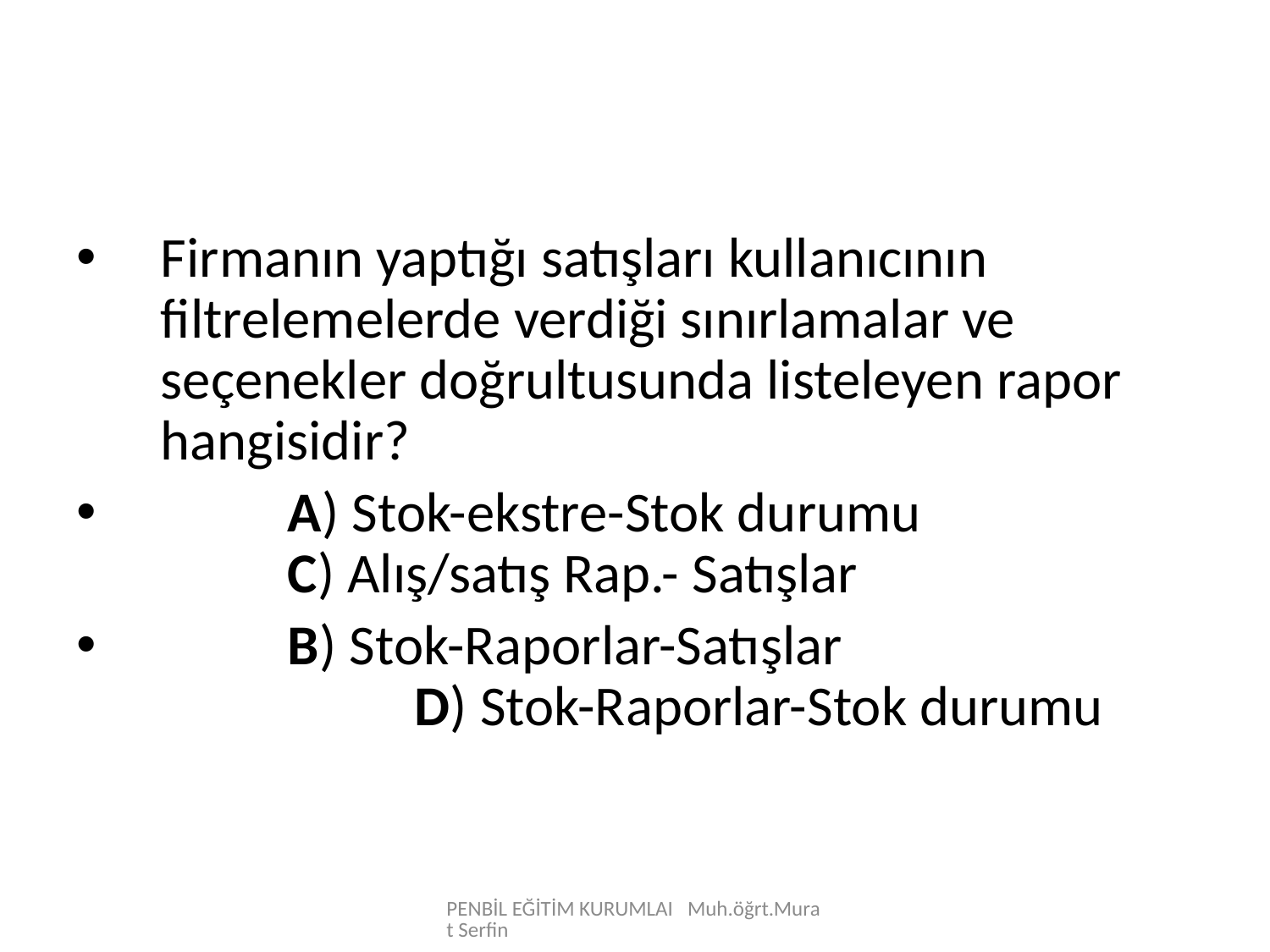

Firmanın yaptığı satışları kullanıcının filtrelemelerde verdiği sınırlamalar ve seçenekler doğrultusunda listeleyen rapor hangisidir?
	A) Stok-ekstre-Stok durumu				C) Alış/satış Rap.- Satışlar
	B) Stok-Raporlar-Satışlar					D) Stok-Raporlar-Stok durumu
PENBİL EĞİTİM KURUMLAI   Muh.öğrt.Murat Serfin